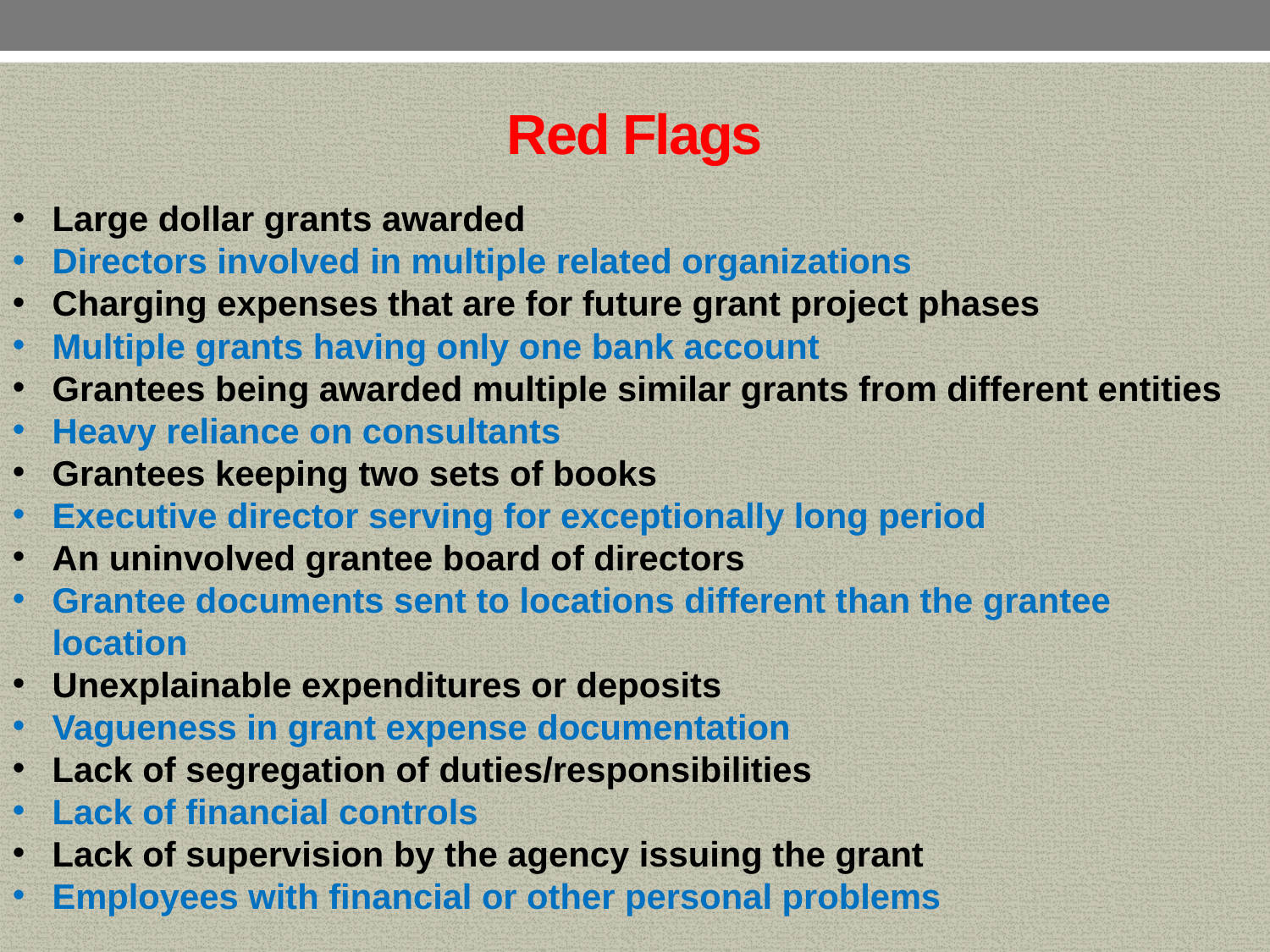

# Red Flags
Large dollar grants awarded
Directors involved in multiple related organizations
Charging expenses that are for future grant project phases
Multiple grants having only one bank account
Grantees being awarded multiple similar grants from different entities
Heavy reliance on consultants
Grantees keeping two sets of books
Executive director serving for exceptionally long period
An uninvolved grantee board of directors
Grantee documents sent to locations different than the grantee location
Unexplainable expenditures or deposits
Vagueness in grant expense documentation
Lack of segregation of duties/responsibilities
Lack of financial controls
Lack of supervision by the agency issuing the grant
Employees with financial or other personal problems